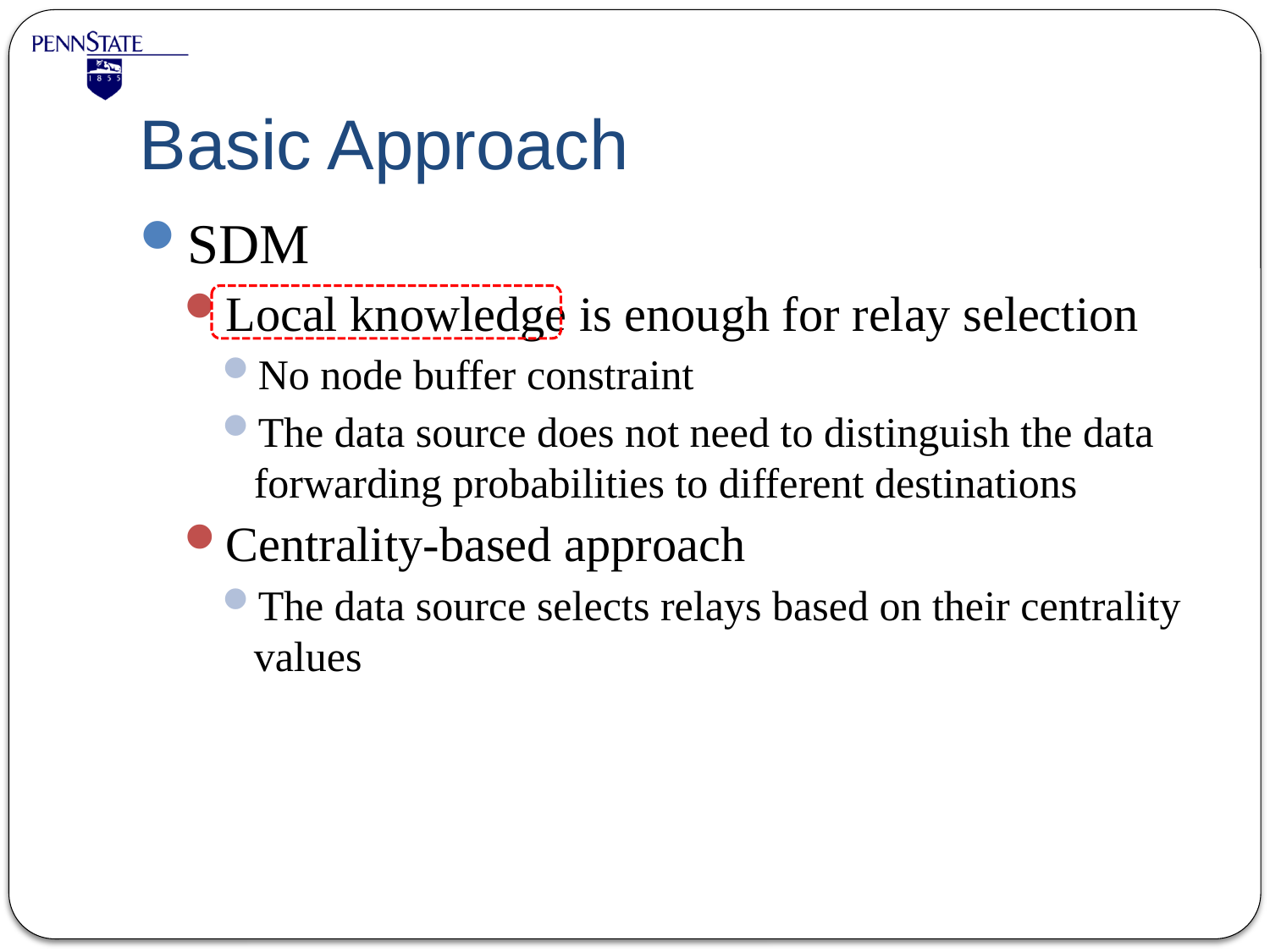

# Basic Approach
SDM
Local knowledge is enough for relay selection
No node buffer constraint
The data source does not need to distinguish the data forwarding probabilities to different destinations
Centrality-based approach
The data source selects relays based on their centrality values